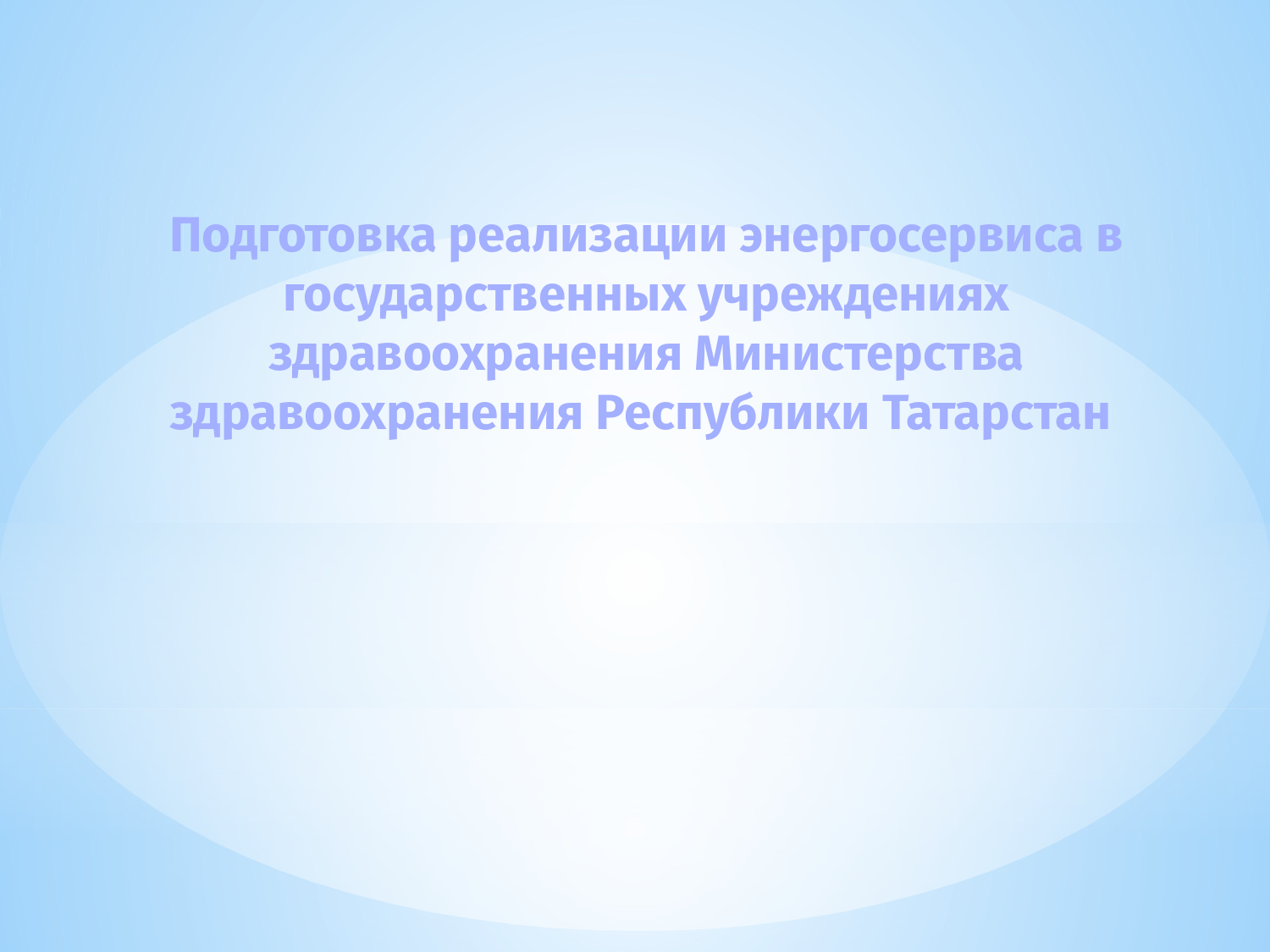

Подготовка реализации энергосервиса в государственных учреждениях здравоохранения Министерства здравоохранения Республики Татарстан